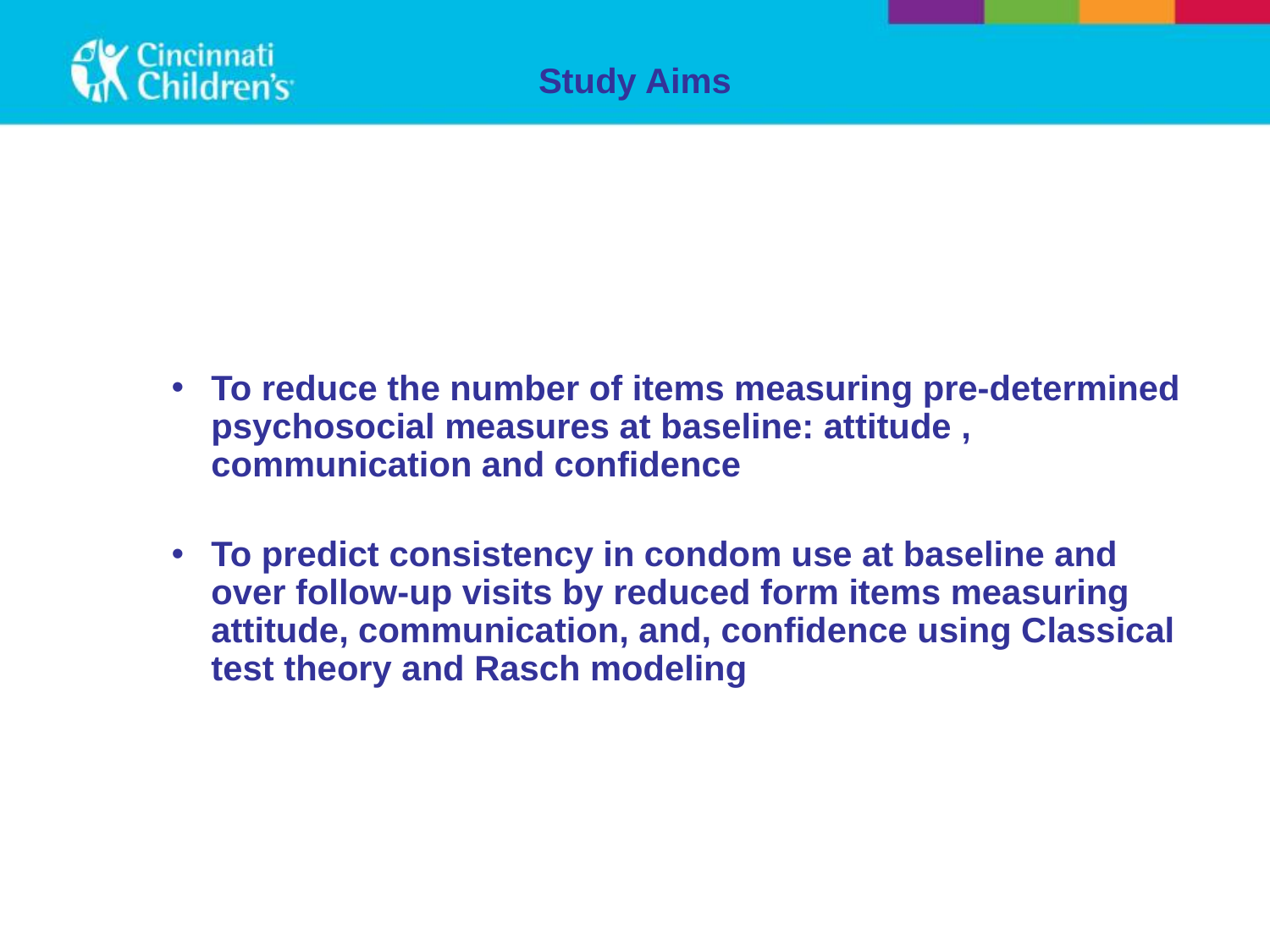

# Study Aims

To reduce the number of items measuring pre-determined psychosocial measures at baseline: attitude , communication and confidence

To predict consistency in condom use at baseline and over follow-up visits by reduced form items measuring attitude, communication, and, confidence using Classical test theory and Rasch modeling